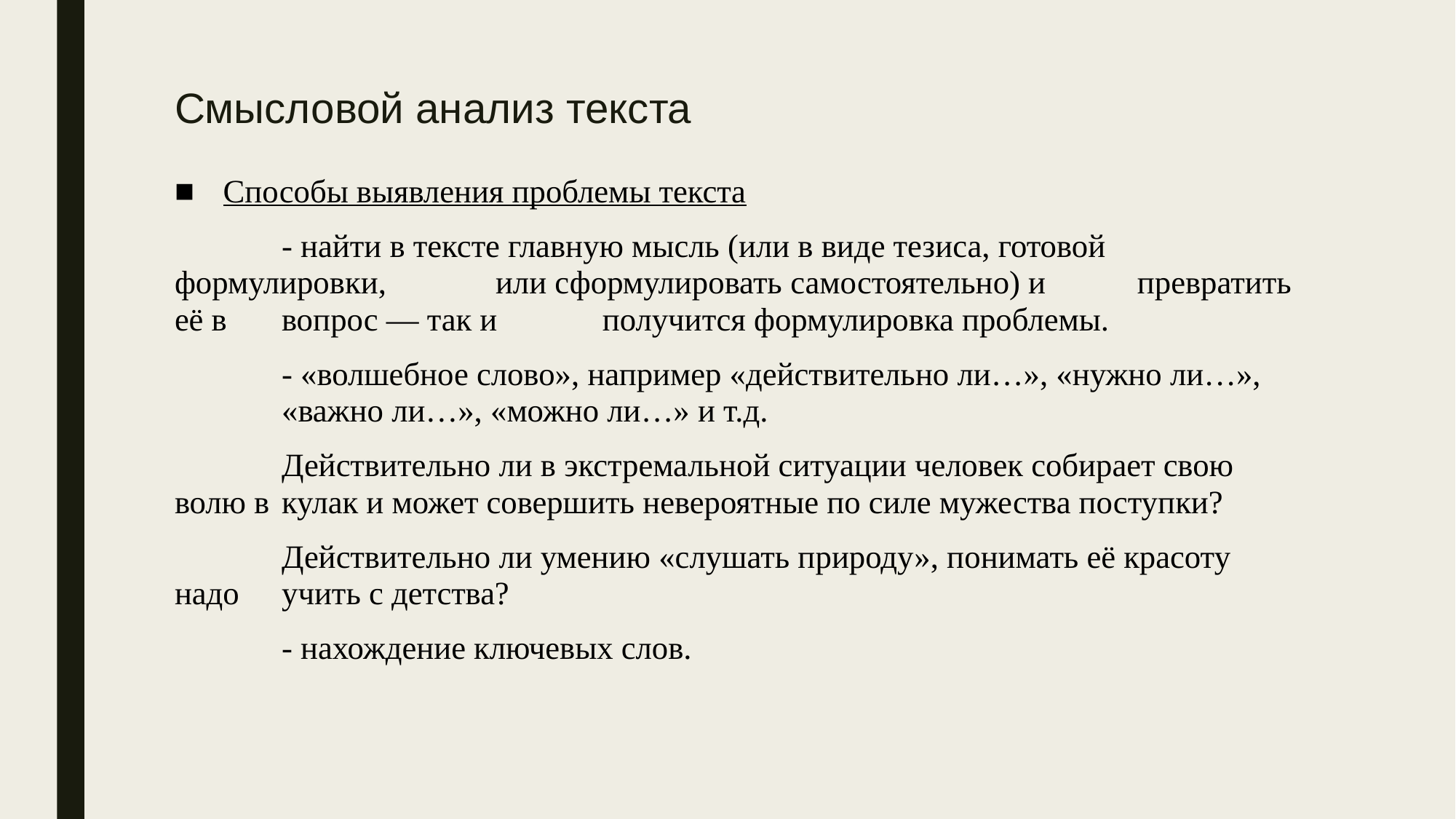

# Смысловой анализ текста
Способы выявления проблемы текста
	- найти в тексте главную мысль (или в виде тезиса, готовой 	формулировки, 	или сформулировать самостоятельно) и 	превратить её в 	вопрос — так и 	получится формулировка проблемы.
	- «волшебное слово», например «действительно ли…», «нужно ли…», 	«важно ли…», «можно ли…» и т.д.
	Действительно ли в экстремальной ситуации человек собирает свою 	волю в 	кулак и может совершить невероятные по силе мужества поступки?
	Действительно ли умению «слушать природу», понимать её красоту надо 	учить с детства?
	- нахождение ключевых слов.